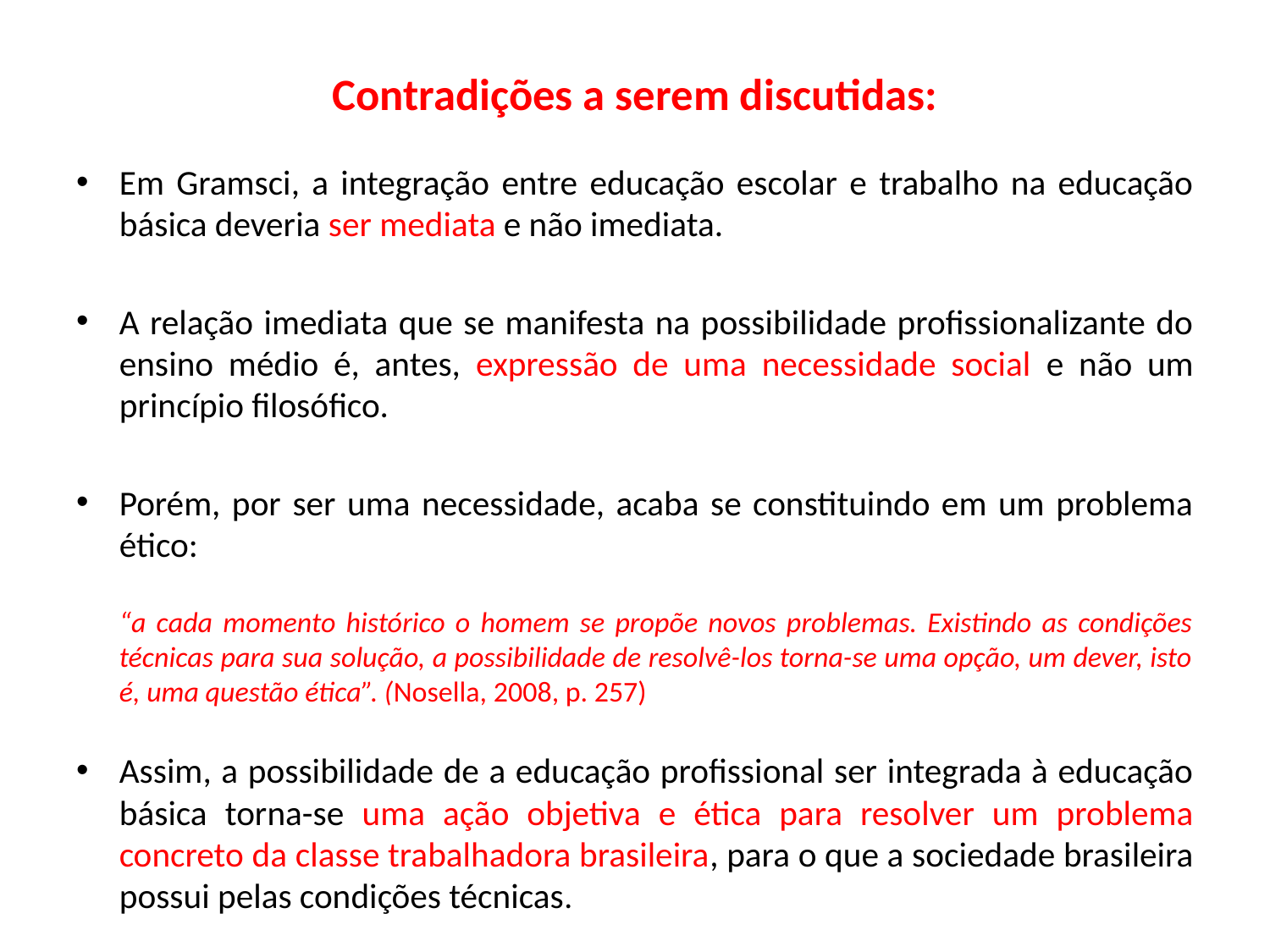

Contradições a serem discutidas:

Em Gramsci, a integração entre educação escolar e trabalho na educação básica deveria ser mediata e não imediata.

A relação imediata que se manifesta na possibilidade profissionalizante do ensino médio é, antes, expressão de uma necessidade social e não um princípio filosófico.

Porém, por ser uma necessidade, acaba se constituindo em um problema ético:

	“a cada momento histórico o homem se propõe novos problemas. Existindo as condições técnicas para sua solução, a possibilidade de resolvê-los torna-se uma opção, um dever, isto é, uma questão ética”. (Nosella, 2008, p. 257)

Assim, a possibilidade de a educação profissional ser integrada à educação básica torna-se uma ação objetiva e ética para resolver um problema concreto da classe trabalhadora brasileira, para o que a sociedade brasileira possui pelas condições técnicas.